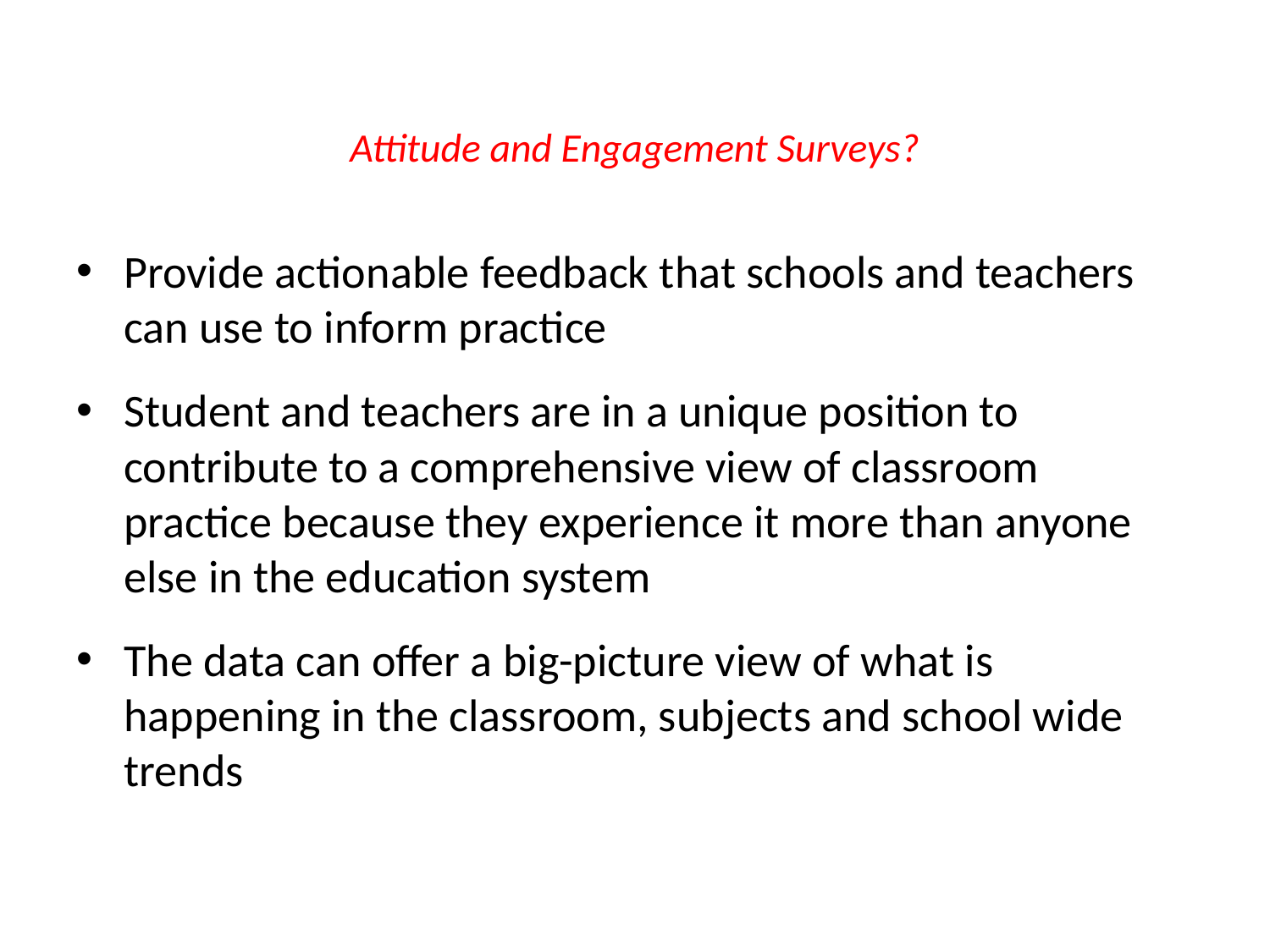

# Attitude and Engagement Surveys?
Provide actionable feedback that schools and teachers can use to inform practice

Student and teachers are in a unique position to contribute to a comprehensive view of classroom practice because they experience it more than anyone else in the education system

The data can offer a big-picture view of what is happening in the classroom, subjects and school wide trends